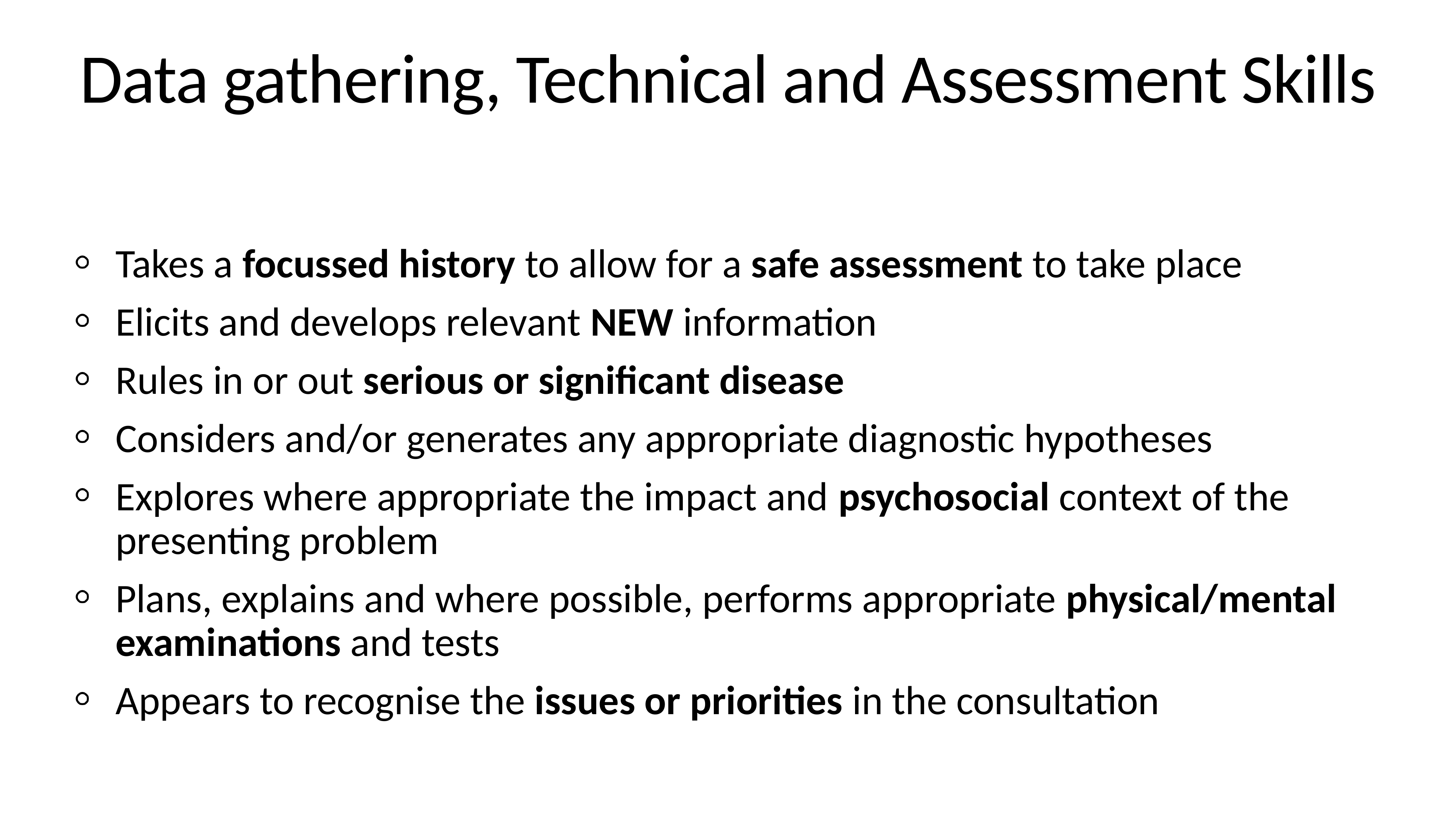

# Data gathering, Technical and Assessment Skills
Takes a focussed history to allow for a safe assessment to take place
Elicits and develops relevant NEW information
Rules in or out serious or significant disease
Considers and/or generates any appropriate diagnostic hypotheses
Explores where appropriate the impact and psychosocial context of the presenting problem
Plans, explains and where possible, performs appropriate physical/mental examinations and tests
Appears to recognise the issues or priorities in the consultation